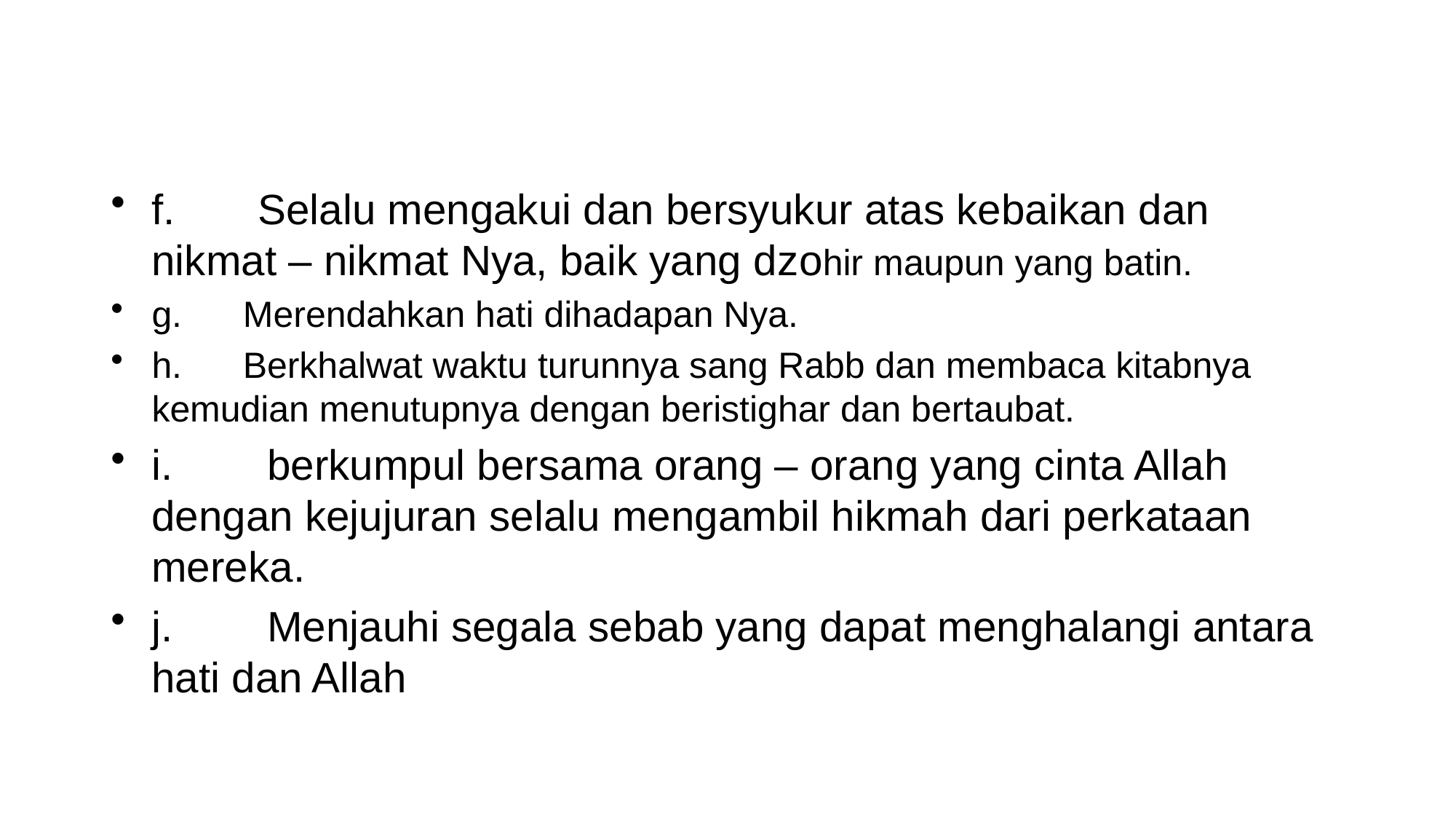

#
f.       Selalu mengakui dan bersyukur atas kebaikan dan nikmat – nikmat Nya, baik yang dzohir maupun yang batin.
g.      Merendahkan hati dihadapan Nya.
h.      Berkhalwat waktu turunnya sang Rabb dan membaca kitabnya kemudian menutupnya dengan beristighar dan bertaubat.
i.        berkumpul bersama orang – orang yang cinta Allah dengan kejujuran selalu mengambil hikmah dari perkataan mereka.
j.        Menjauhi segala sebab yang dapat menghalangi antara hati dan Allah